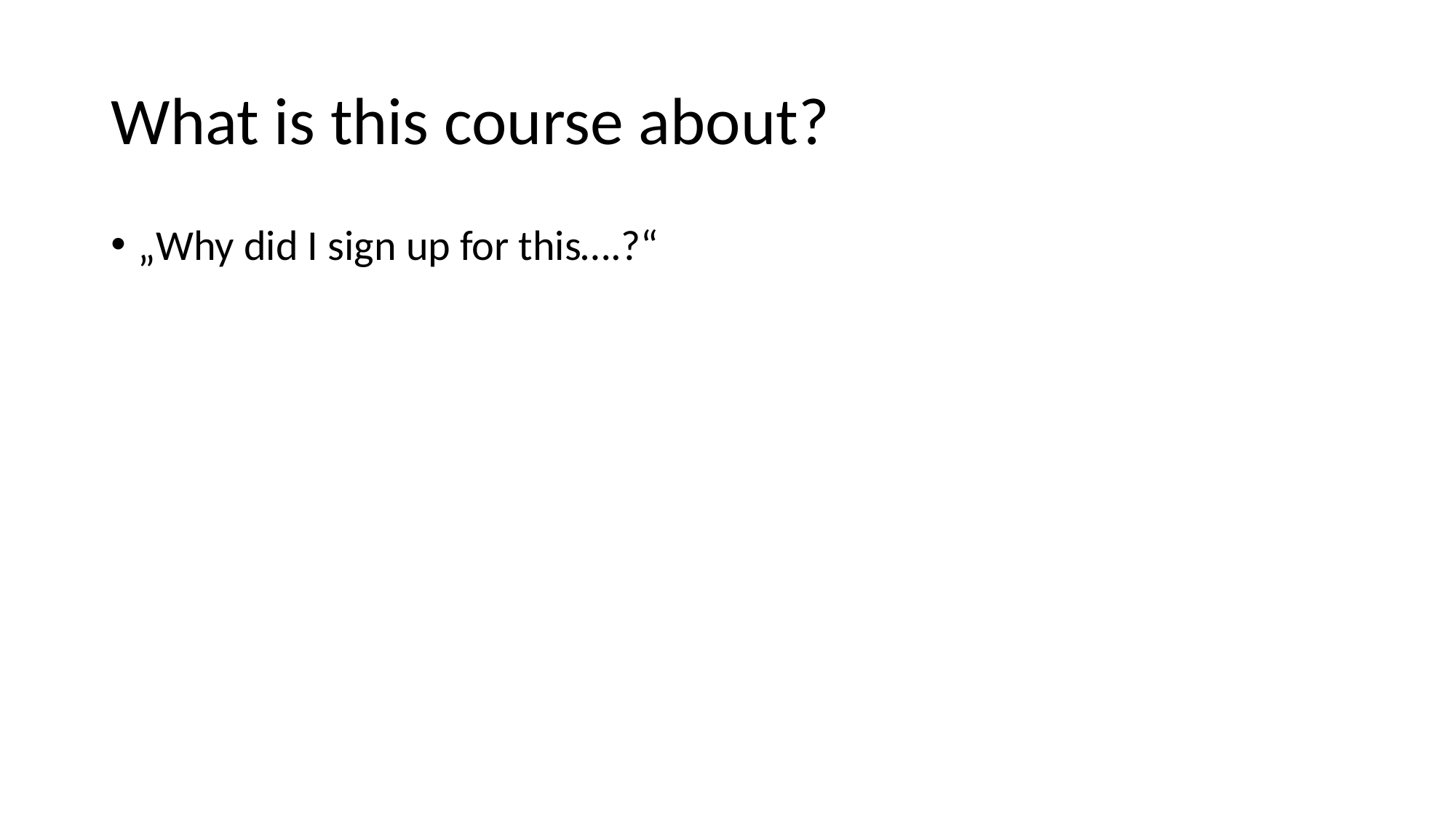

# What is this course about?
„Why did I sign up for this….?“